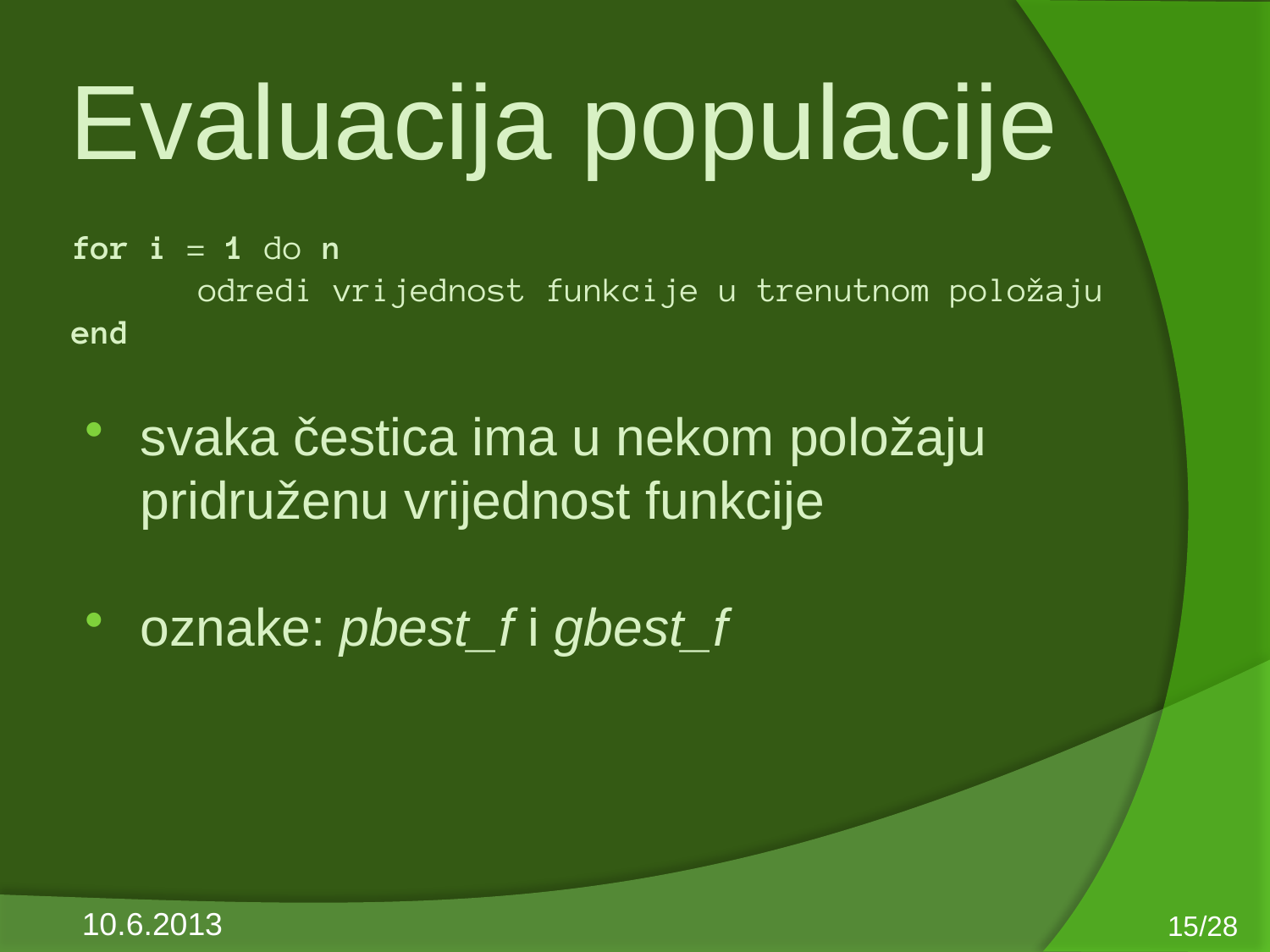

# Evaluacija populacije
for i = 1 do n
	odredi vrijednost funkcije u trenutnom položaju
end
svaka čestica ima u nekom položaju pridruženu vrijednost funkcije
oznake: pbest_f i gbest_f
15/28
10.6.2013